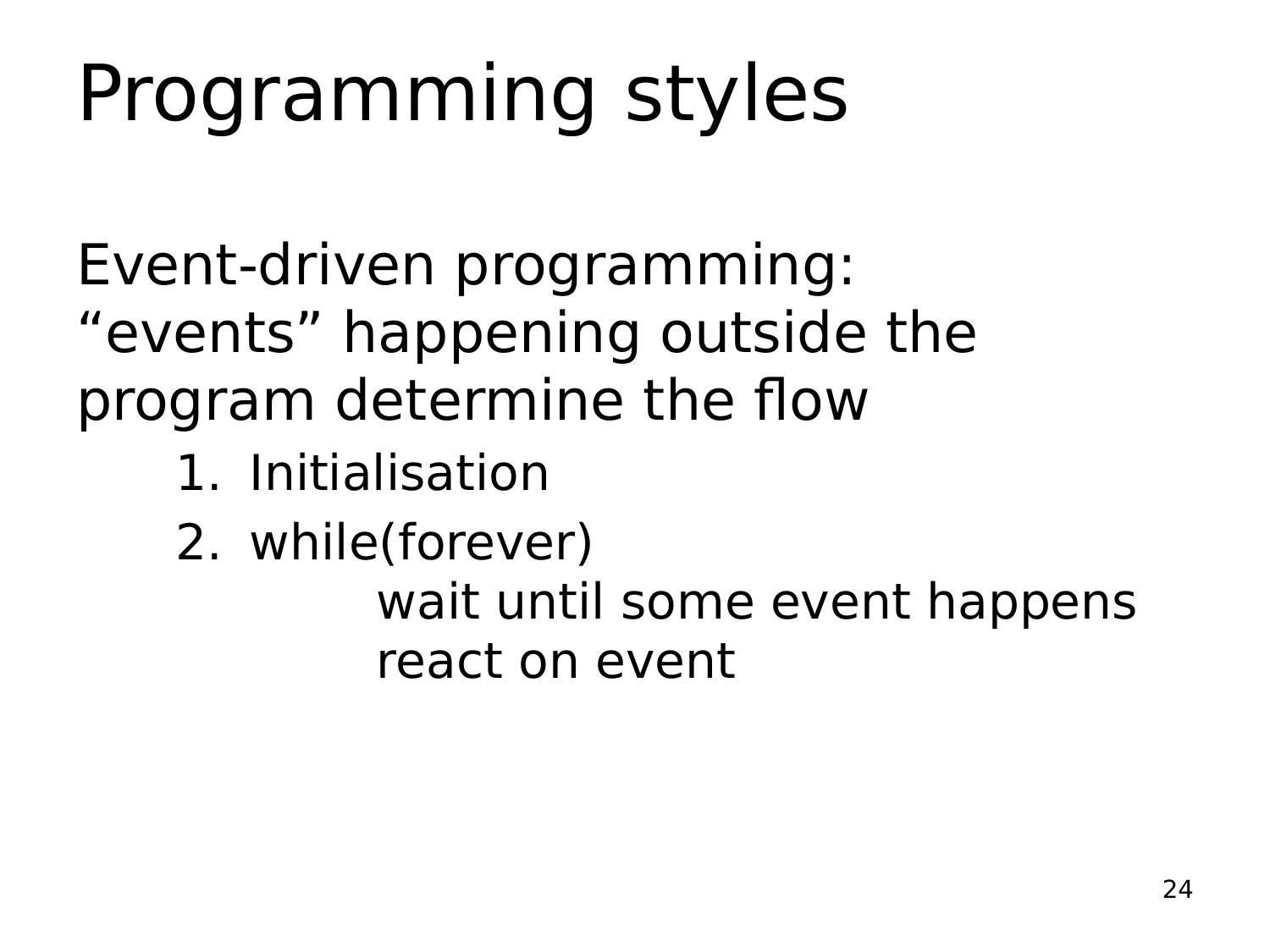

# Programming styles
Event-driven programming:
“events” happening outside the program determine the flow
Initialisation
while(forever)
	wait until some event happens
	react on event
24